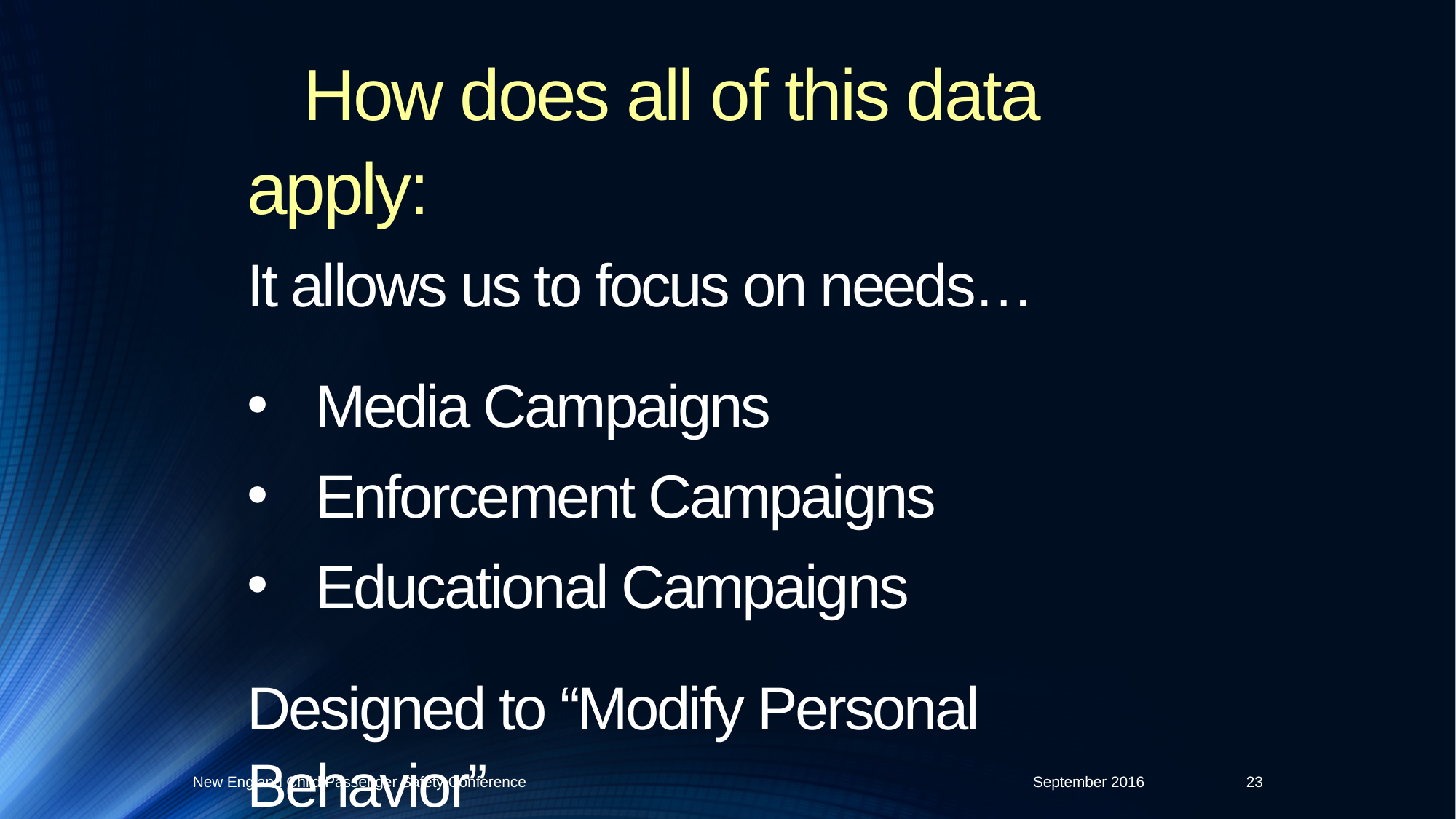

How does all of this data apply:
It allows us to focus on needs…

Media Campaigns
Enforcement Campaigns
Educational Campaigns

Designed to “Modify Personal Behavior”

New England Child Passenger Safety Conference
September 2016
23